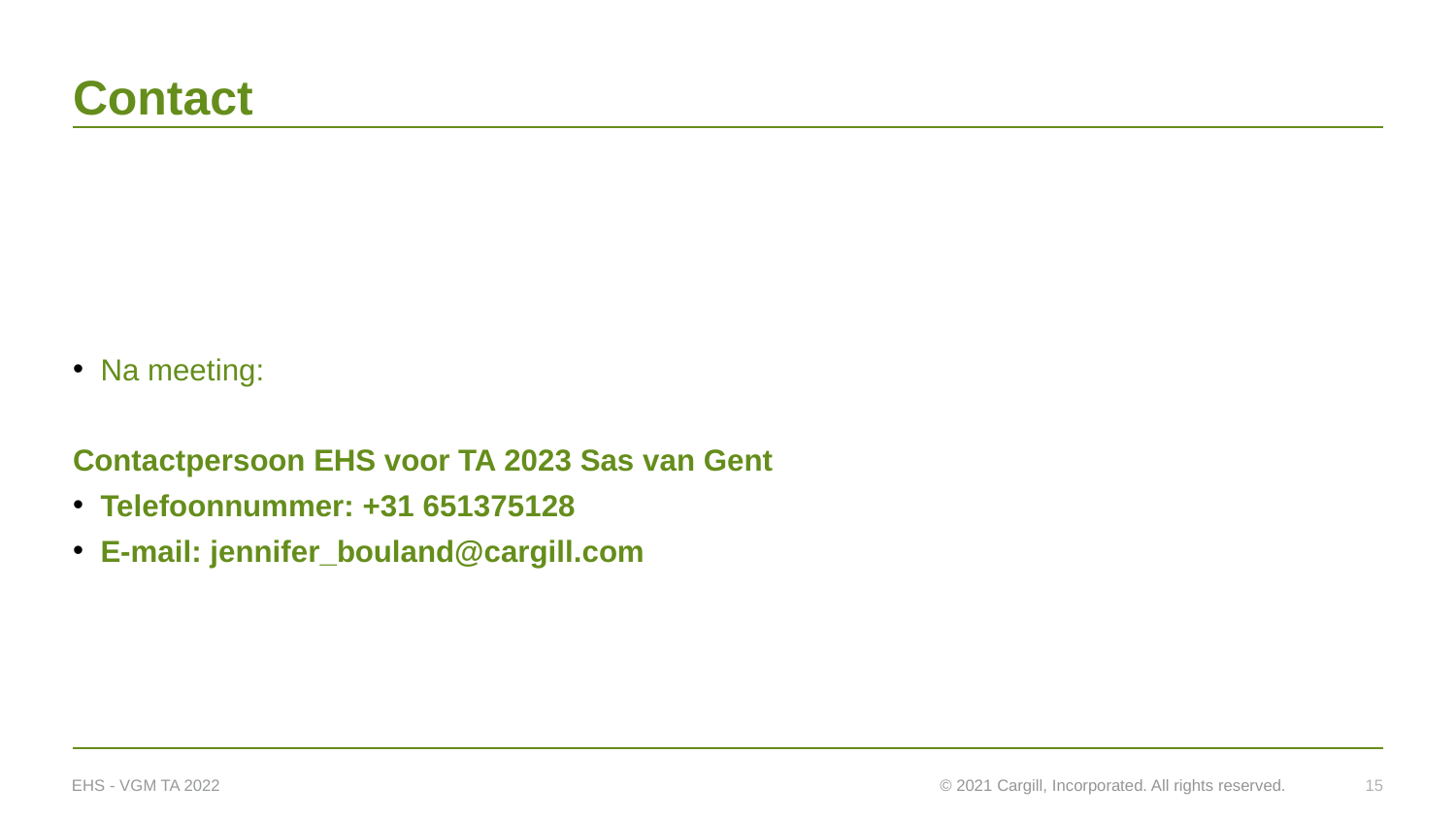

# Contact

Na meeting:

Contactpersoon EHS voor TA 2023 Sas van Gent
Telefoonnummer: +31 651375128
E-mail: jennifer_bouland@cargill.com
EHS - VGM TA 2022
15